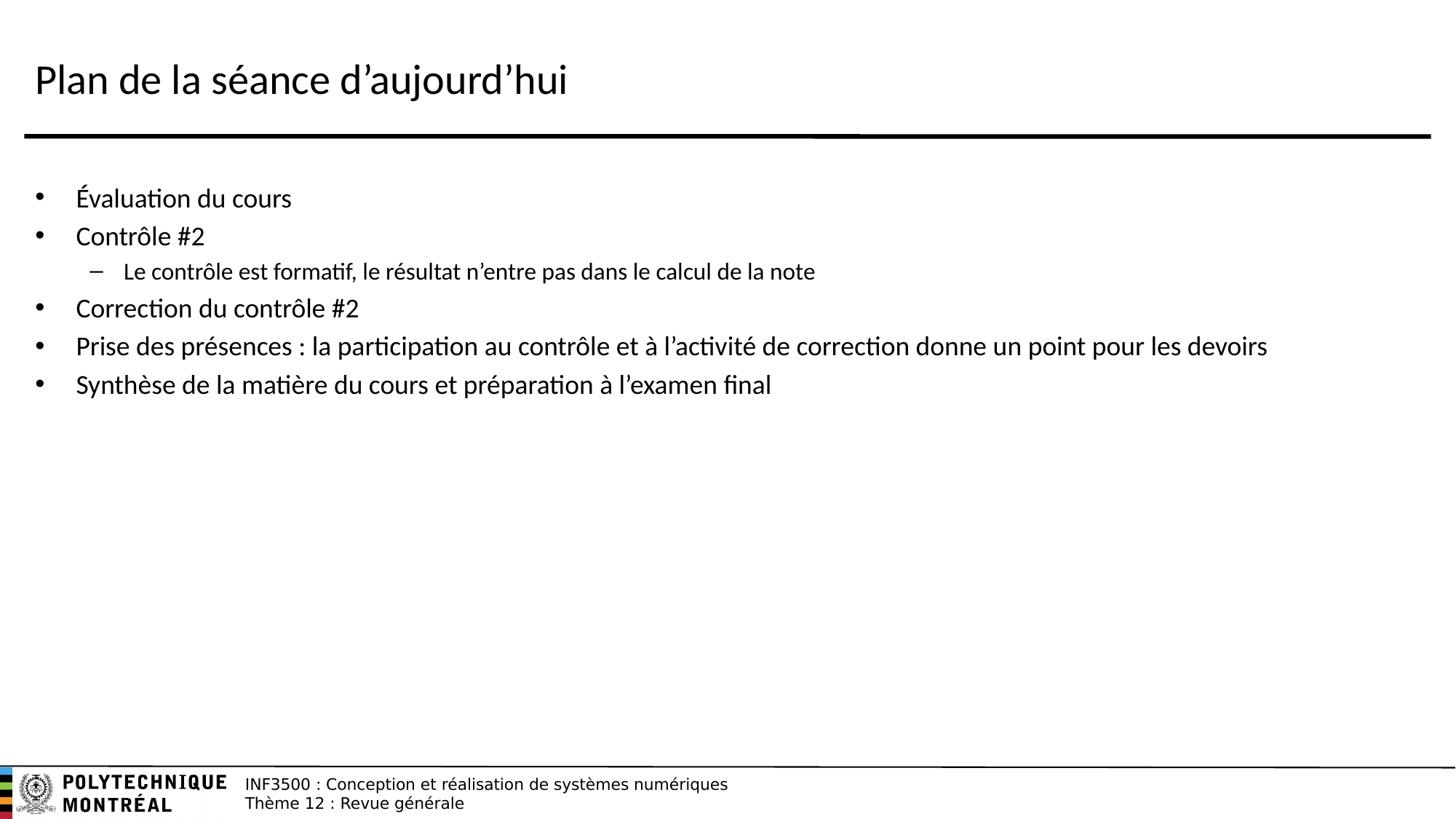

# Plan de la séance d’aujourd’hui

Évaluation du cours
Contrôle #2
Le contrôle est formatif, le résultat n’entre pas dans le calcul de la note
Correction du contrôle #2
Prise des présences : la participation au contrôle et à l’activité de correction donne un point pour les devoirs
Synthèse de la matière du cours et préparation à l’examen final